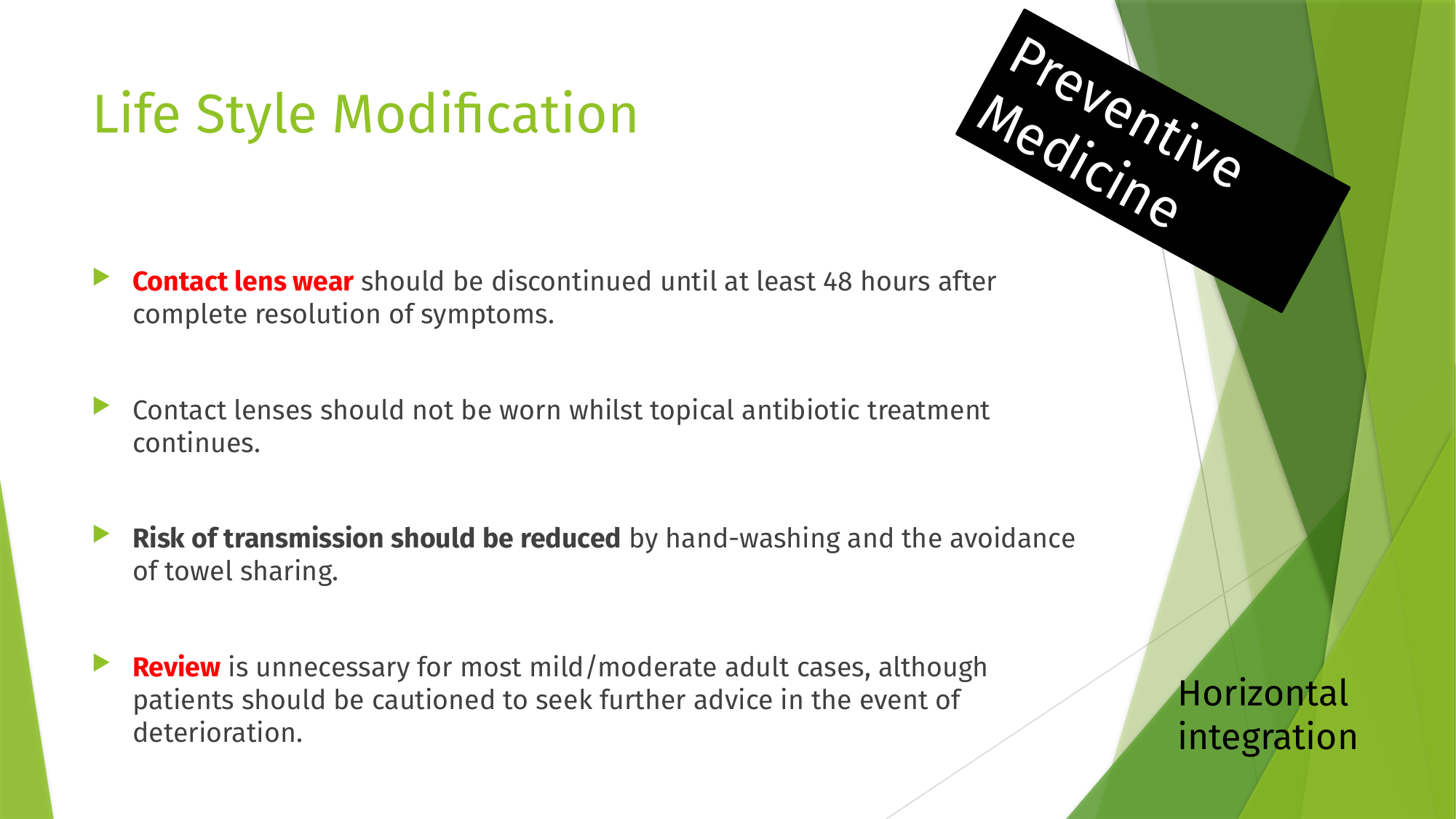

# Life Style Modification
Preventive Medicine
Contact lens wear should be discontinued until at least 48 hours after complete resolution of symptoms.

Contact lenses should not be worn whilst topical antibiotic treatment continues.

Risk of transmission should be reduced by hand-washing and the avoidance of towel sharing.

Review is unnecessary for most mild/moderate adult cases, although patients should be cautioned to seek further advice in the event of deterioration.
Horizontal integration